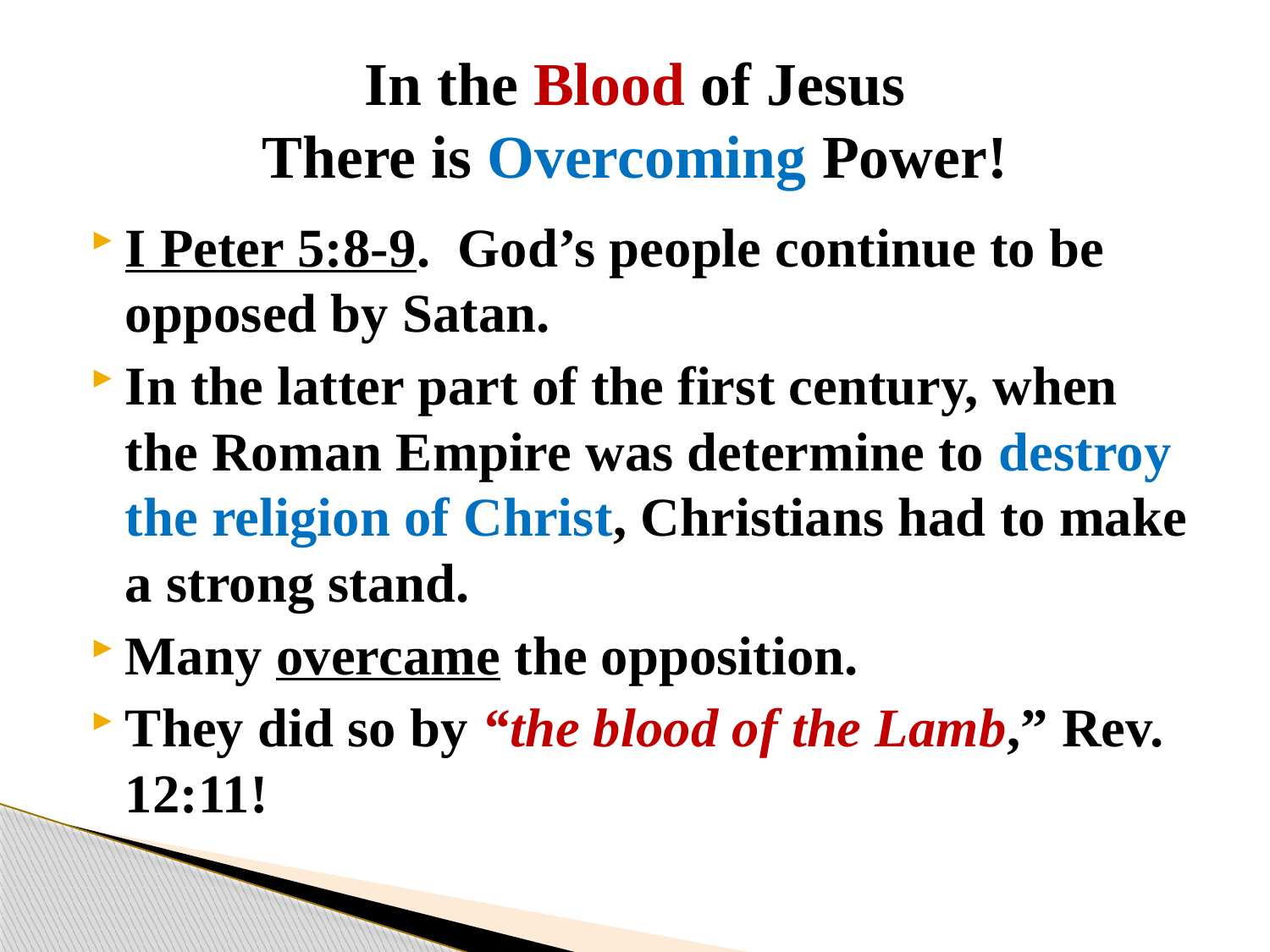

# In the Blood of Jesus There is Overcoming Power!
I Peter 5:8-9.  God’s people continue to be opposed by Satan.
In the latter part of the first century, when the Roman Empire was determine to destroy the religion of Christ, Christians had to make a strong stand.
Many overcame the opposition.
They did so by “the blood of the Lamb,” Rev. 12:11!